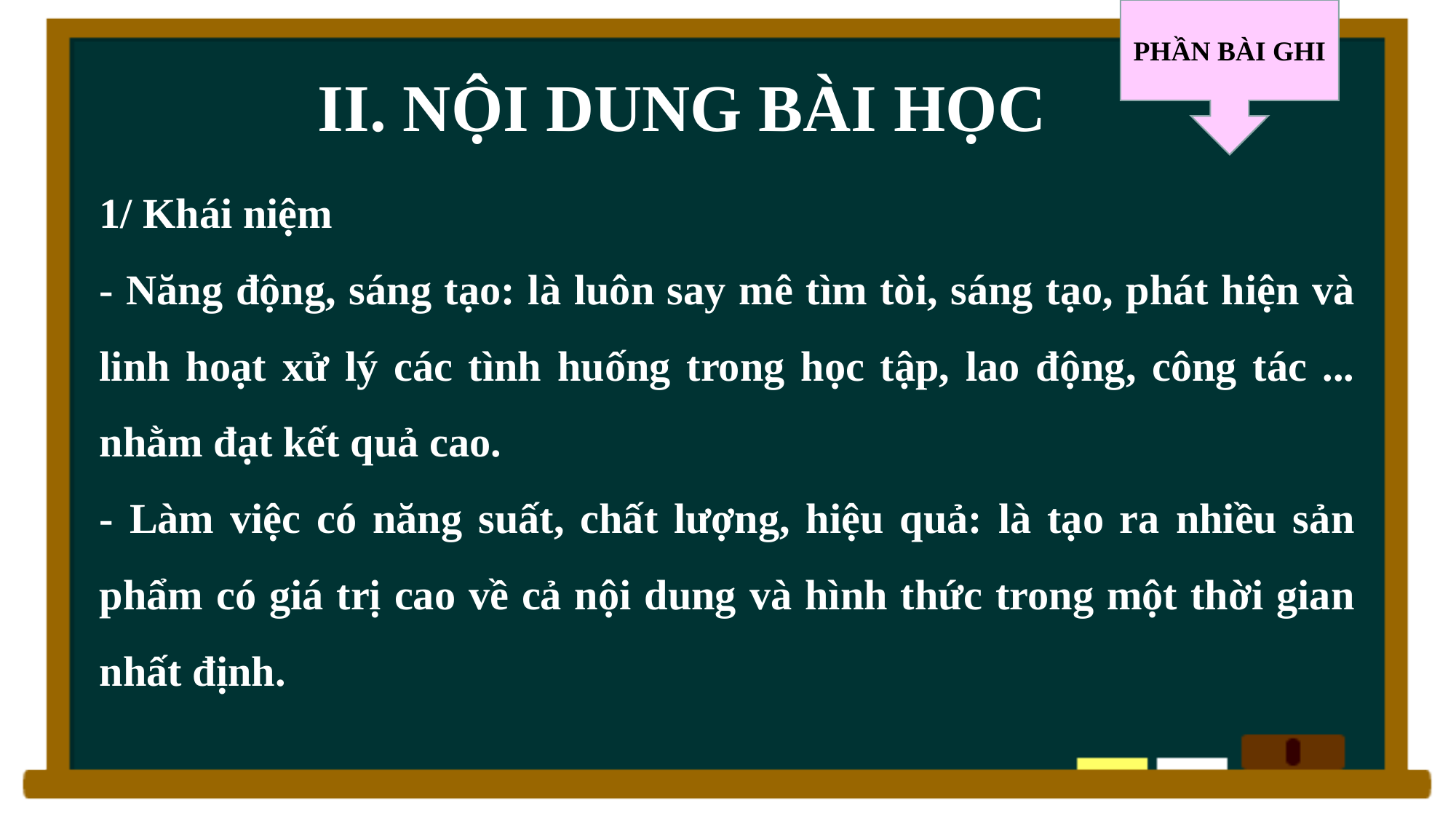

PHẦN BÀI GHI
# II. NỘI DUNG BÀI HỌC
1/ Khái niệm
- Năng động, sáng tạo: là luôn say mê tìm tòi, sáng tạo, phát hiện và linh hoạt xử lý các tình huống trong học tập, lao động, công tác ... nhằm đạt kết quả cao.
- Làm việc có năng suất, chất lượng, hiệu quả: là tạo ra nhiều sản phẩm có giá trị cao về cả nội dung và hình thức trong một thời gian nhất định.